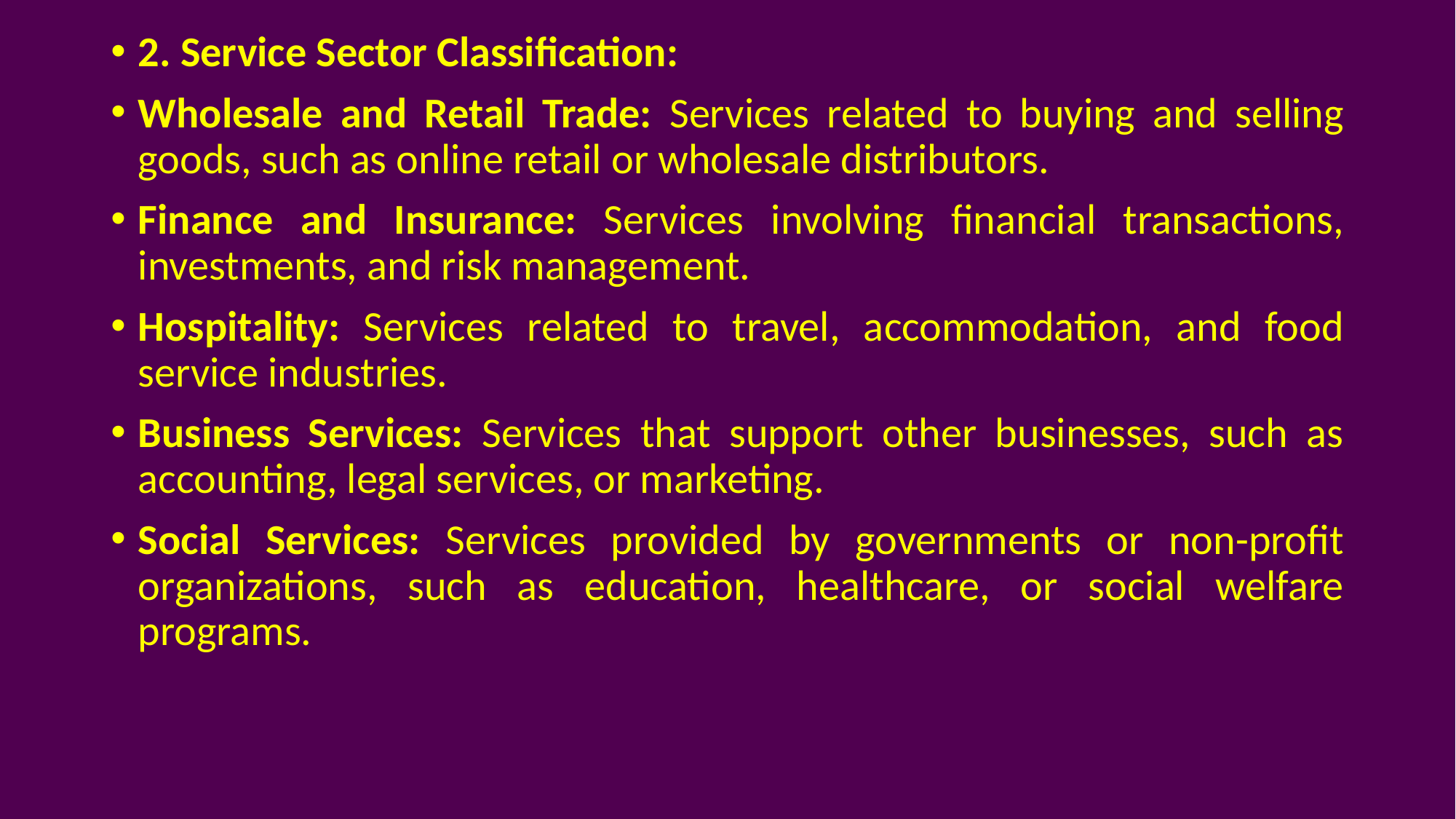

2. Service Sector Classification:
Wholesale and Retail Trade: Services related to buying and selling goods, such as online retail or wholesale distributors.
Finance and Insurance: Services involving financial transactions, investments, and risk management.
Hospitality: Services related to travel, accommodation, and food service industries.
Business Services: Services that support other businesses, such as accounting, legal services, or marketing.
Social Services: Services provided by governments or non-profit organizations, such as education, healthcare, or social welfare programs.